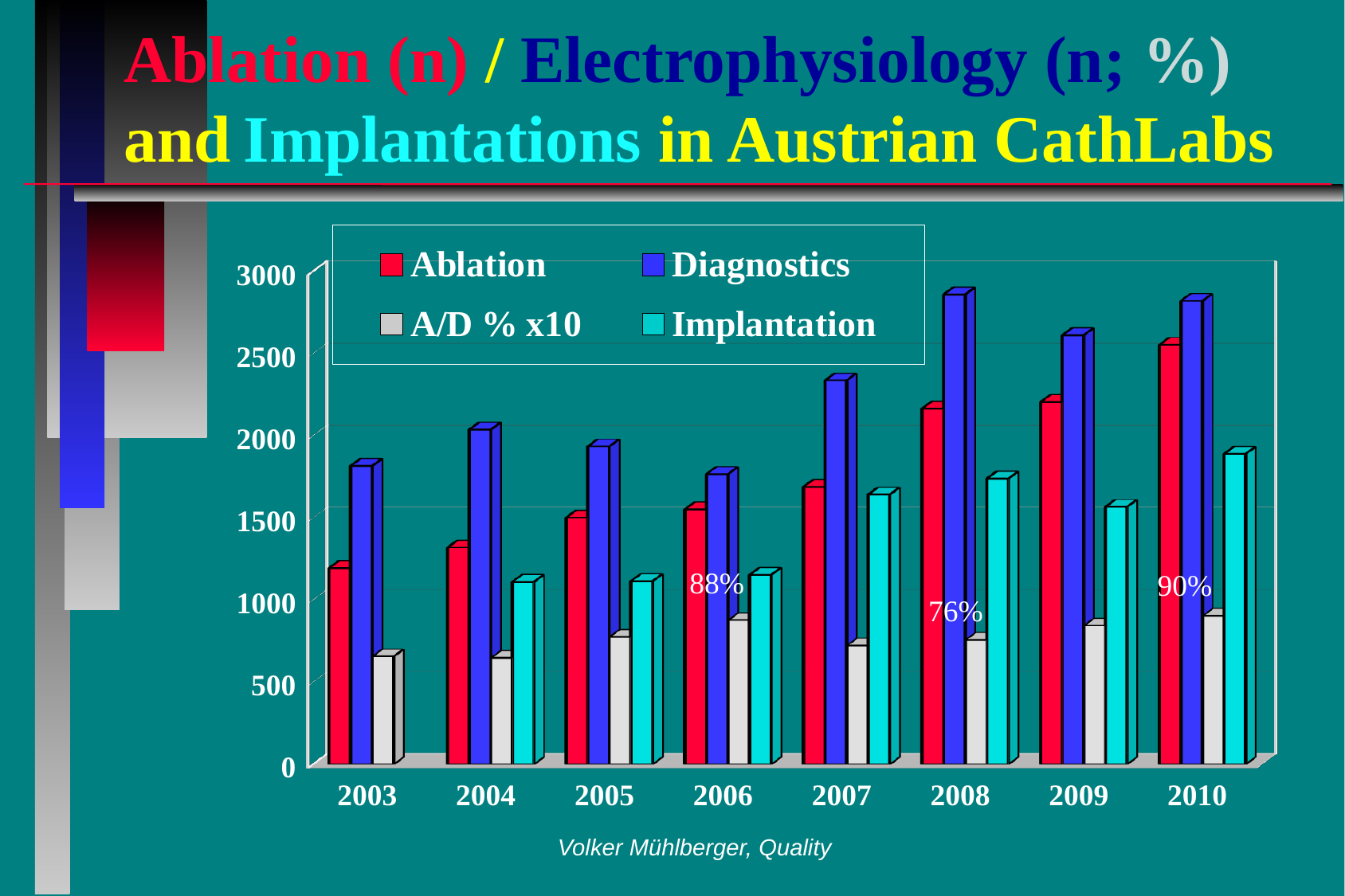

# Ablation (n) / Electrophysiology (n; %) and	Implantations in Austrian CathLabs

[unsupported chart]

Volker Mühlberger, Quality